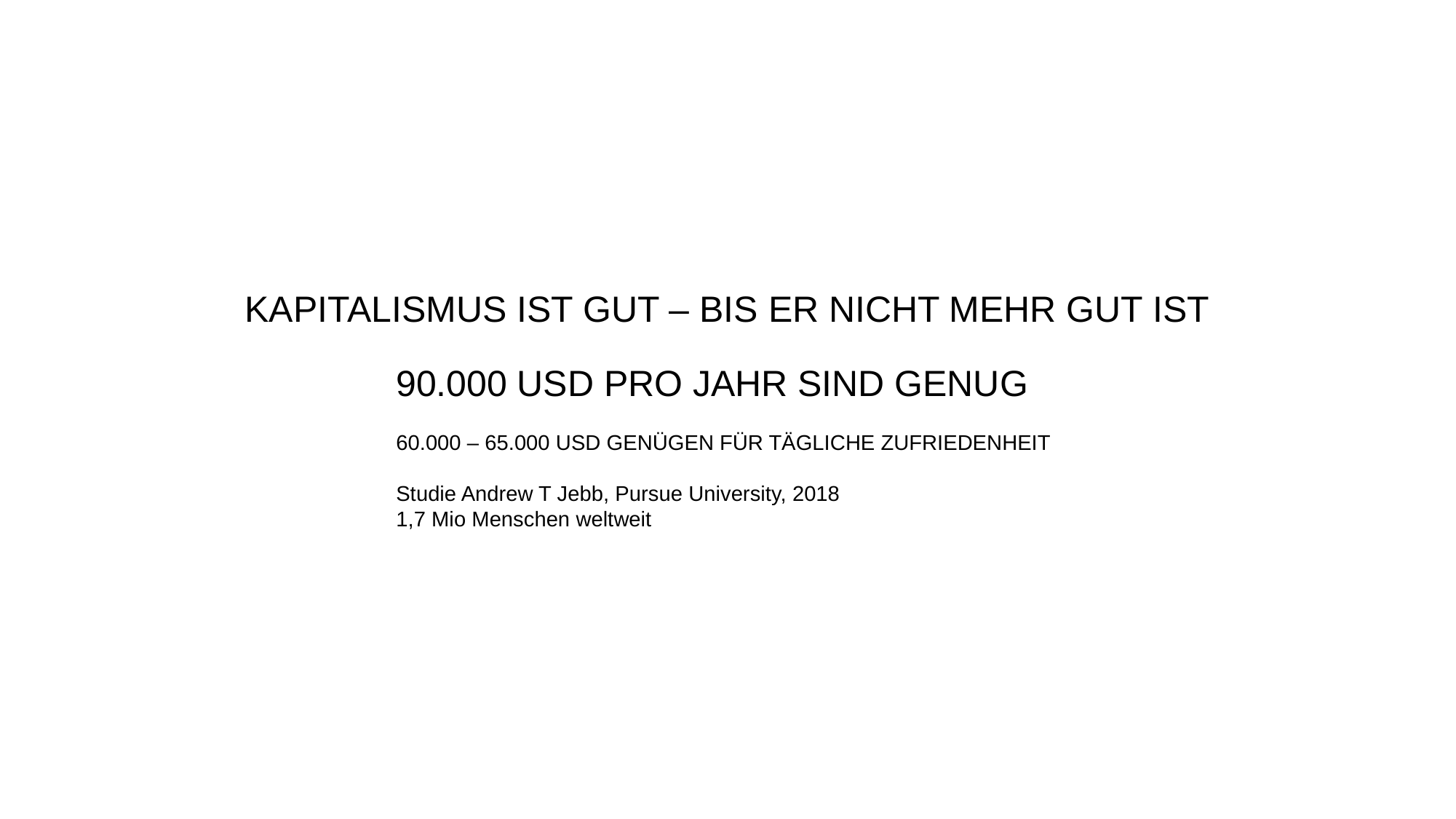

KAPITALISMUS IST GUT – BIS ER NICHT MEHR GUT IST
90.000 USD PRO JAHR SIND GENUG

60.000 – 65.000 USD GENÜGEN FÜR TÄGLICHE ZUFRIEDENHEIT

Studie Andrew T Jebb, Pursue University, 2018
1,7 Mio Menschen weltweit